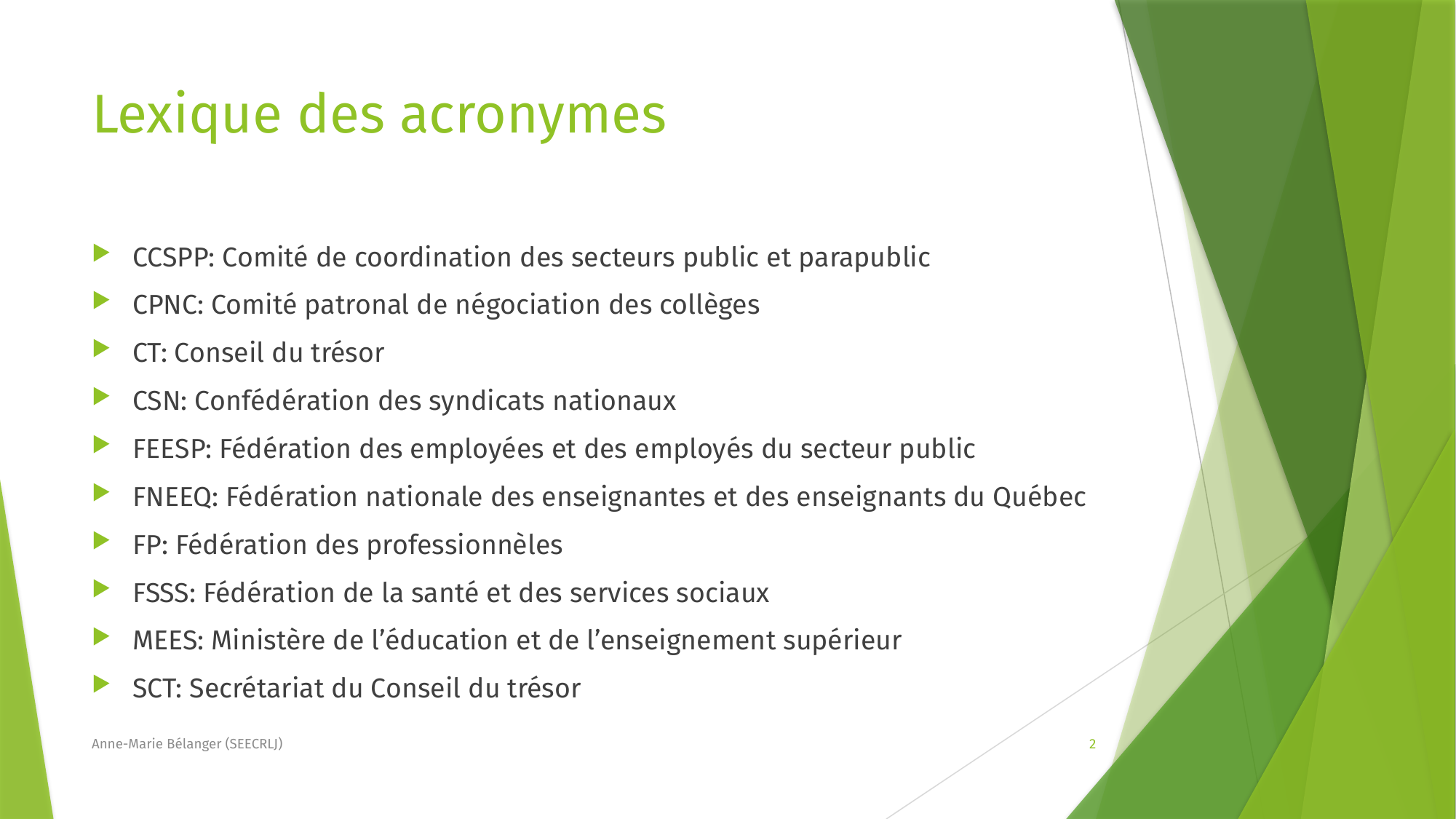

# Lexique des acronymes
CCSPP: Comité de coordination des secteurs public et parapublic
CPNC: Comité patronal de négociation des collèges
CT: Conseil du trésor
CSN: Confédération des syndicats nationaux
FEESP: Fédération des employées et des employés du secteur public
FNEEQ: Fédération nationale des enseignantes et des enseignants du Québec
FP: Fédération des professionnèles
FSSS: Fédération de la santé et des services sociaux
MEES: Ministère de l’éducation et de l’enseignement supérieur
SCT: Secrétariat du Conseil du trésor
Anne-Marie Bélanger (SEECRLJ)
2